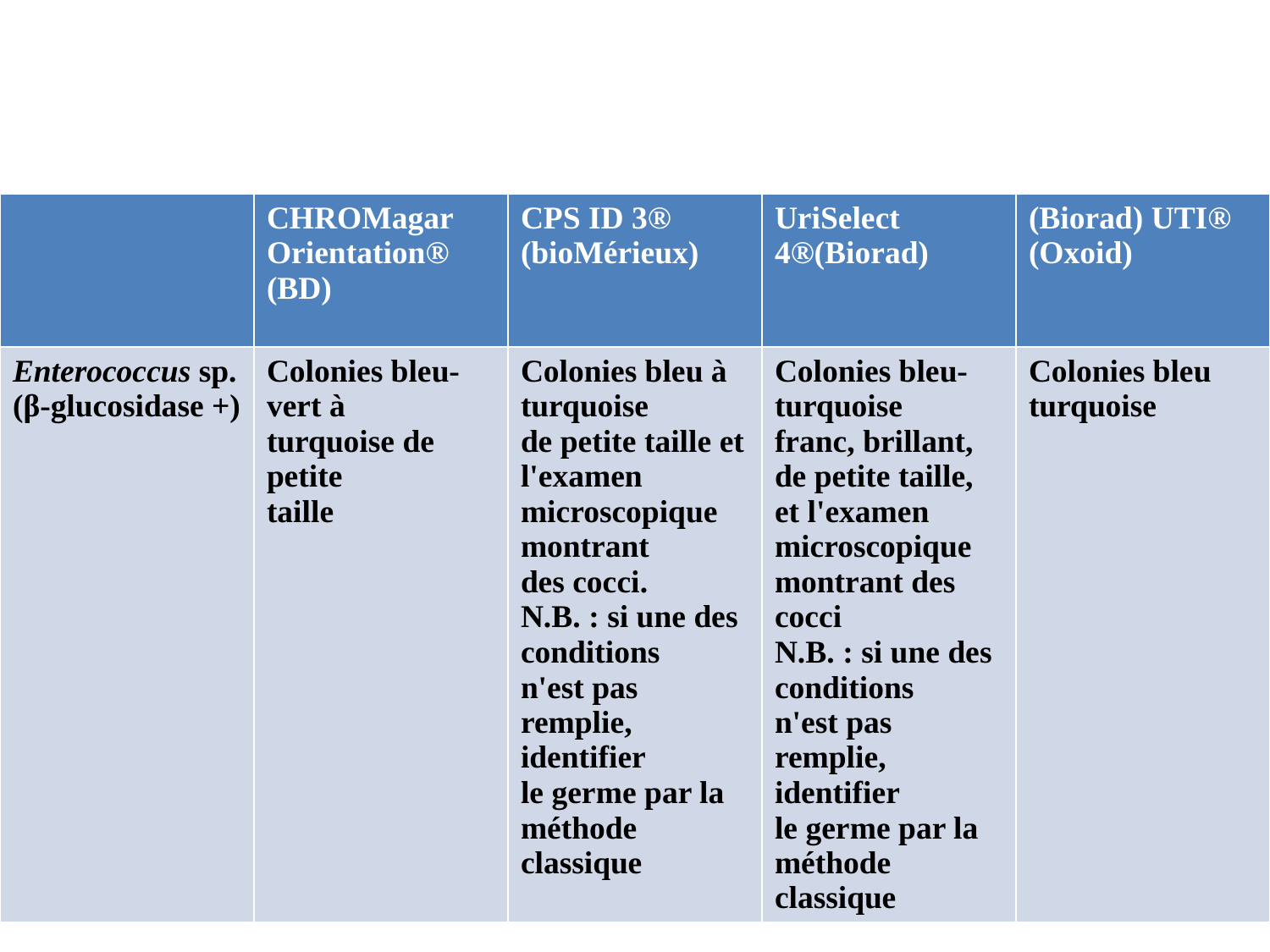

|  | CHROMagar Orientation® (BD) | CPS ID 3® (bioMérieux) | UriSelect 4®(Biorad) | (Biorad) UTI® (Oxoid) |
| --- | --- | --- | --- | --- |
| Enterococcus sp. (β-glucosidase +) | Colonies bleu-vert à turquoise de petite taille | Colonies bleu à turquoise de petite taille et l'examen microscopique montrant des cocci. N.B. : si une des conditions n'est pas remplie, identifier le germe par la méthode classique | Colonies bleu-turquoise franc, brillant, de petite taille, et l'examen microscopique montrant des cocci N.B. : si une des conditions n'est pas remplie, identifier le germe par la méthode classique | Colonies bleu turquoise |